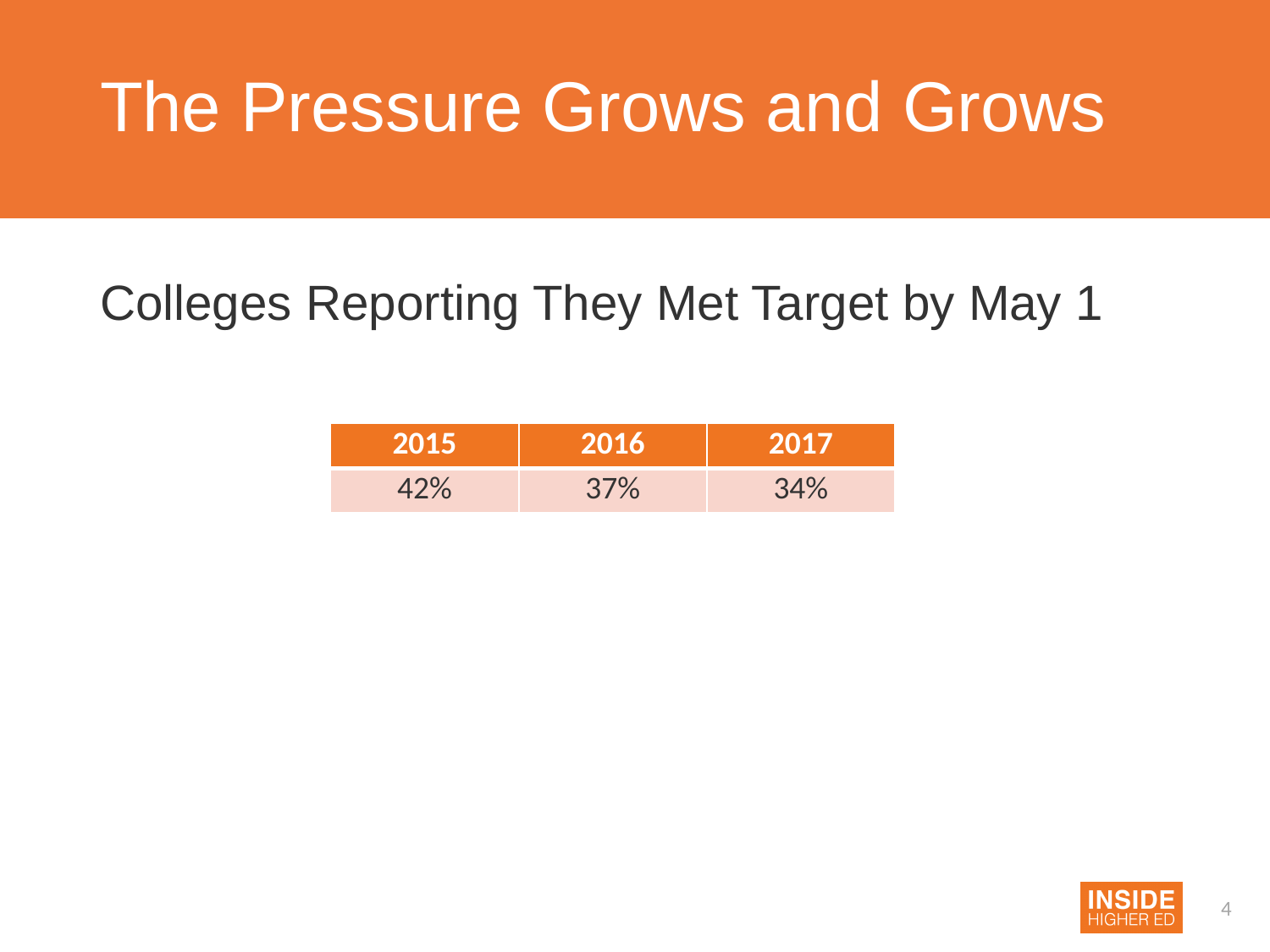

# The Pressure Grows and Grows
Colleges Reporting They Met Target by May 1

| 2015 | 2016 | 2017 |
| --- | --- | --- |
| 42% | 37% | 34% |